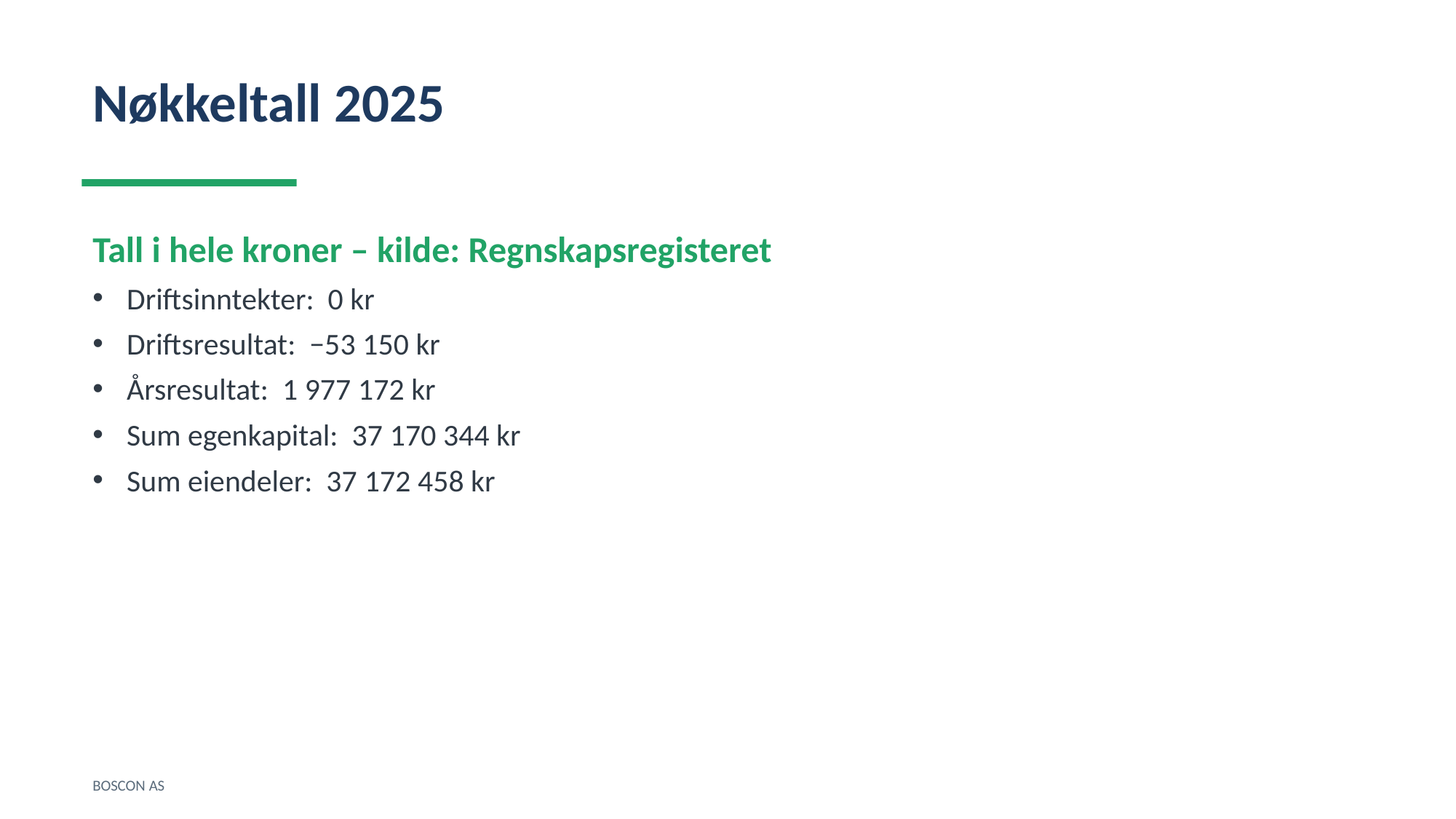

Nøkkeltall 2025

Tall i hele kroner – kilde: Regnskapsregisteret
Driftsinntekter:  0 kr
Driftsresultat:  −53 150 kr
Årsresultat:  1 977 172 kr
Sum egenkapital:  37 170 344 kr
Sum eiendeler:  37 172 458 kr
BOSCON AS